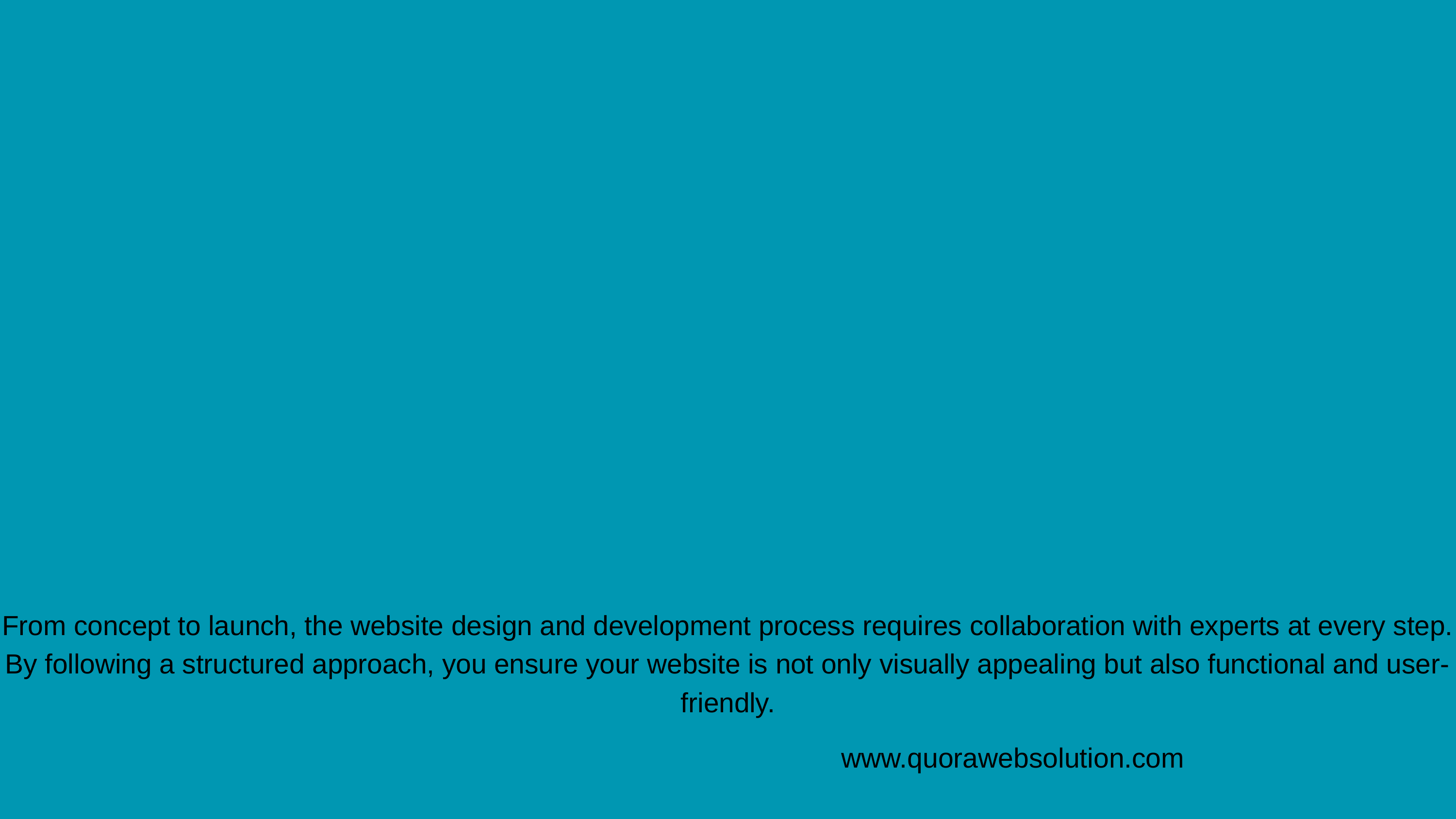

From concept to launch, the website design and development process requires collaboration with experts at every step. By following a structured approach, you ensure your website is not only visually appealing but also functional and user-friendly.
www.quorawebsolution.com